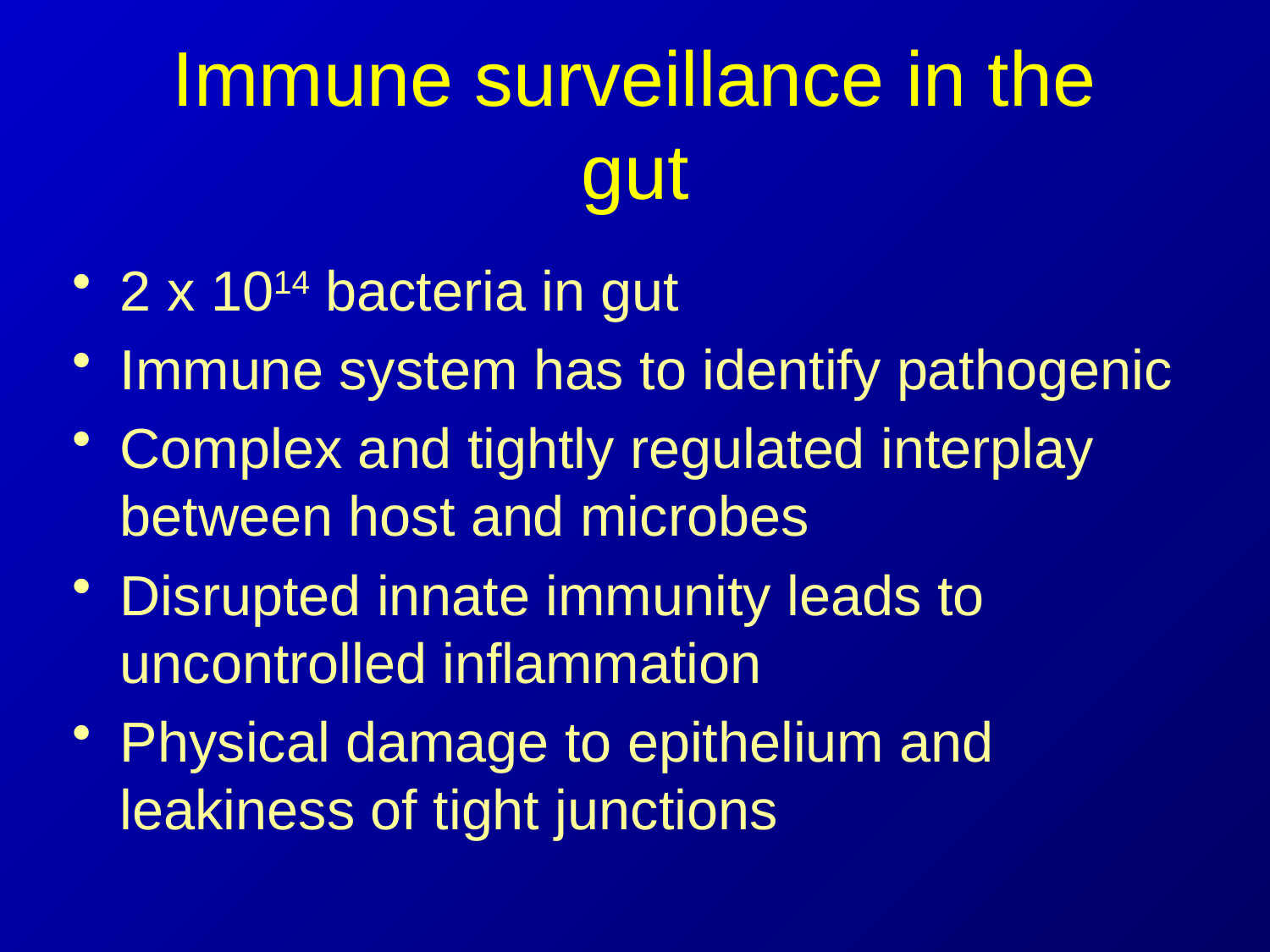

# Immune surveillance in the gut
2 x 1014 bacteria in gut
Immune system has to identify pathogenic
Complex and tightly regulated interplay between host and microbes
Disrupted innate immunity leads to uncontrolled inflammation
Physical damage to epithelium and leakiness of tight junctions